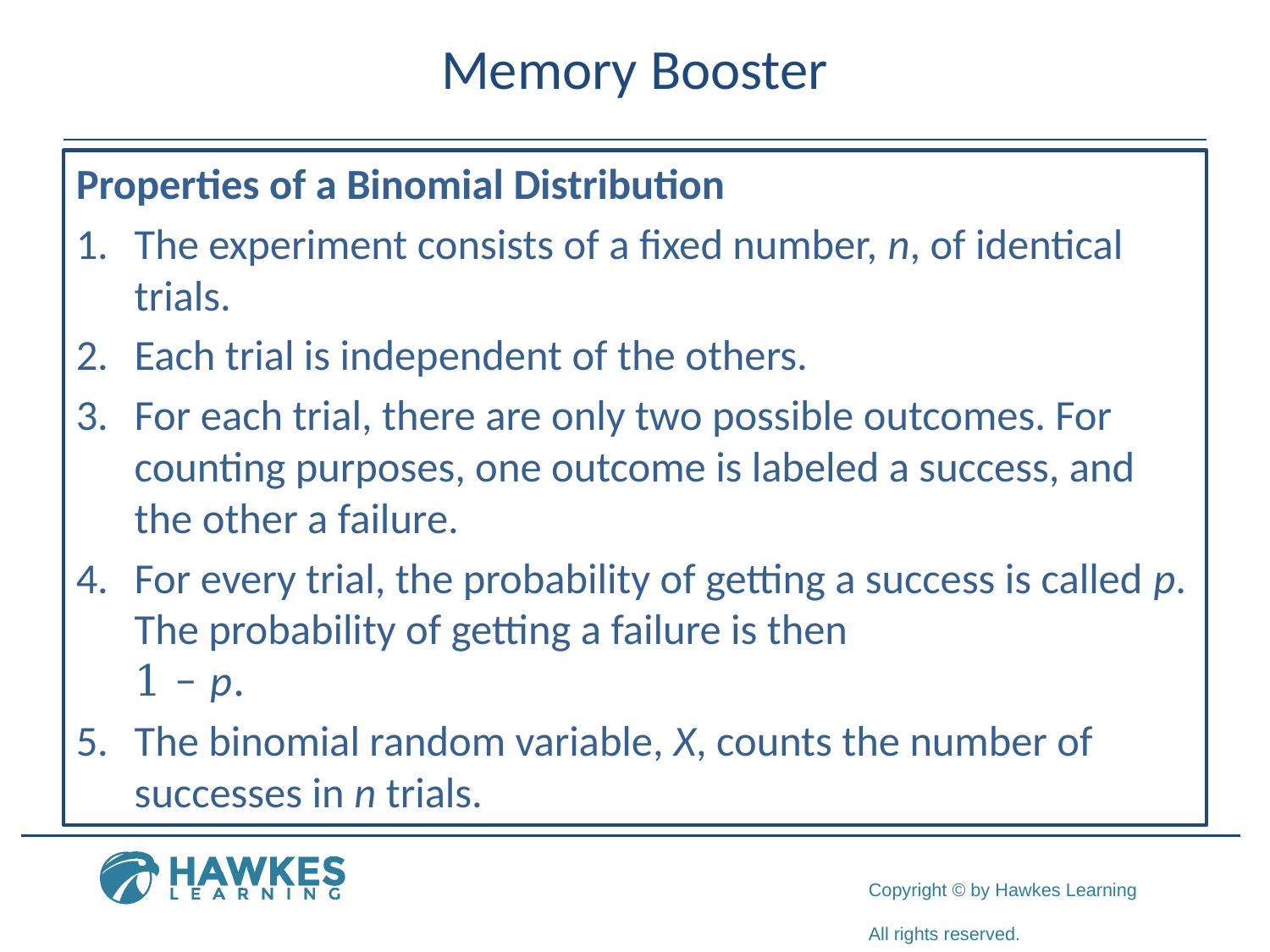

# Memory Booster
Properties of a Binomial Distribution
1.	​The experiment consists of a fixed number, n, of identical trials.
2.	Each trial is independent of the others.
3.	​For each trial, there are only two possible outcomes. For counting purposes, one outcome is labeled a success, and the other a failure.
4.	​For every trial, the probability of getting a success is called p. The probability of getting a failure is then
1 − p.
5.	​The binomial random variable, X, counts the number of successes in n trials.